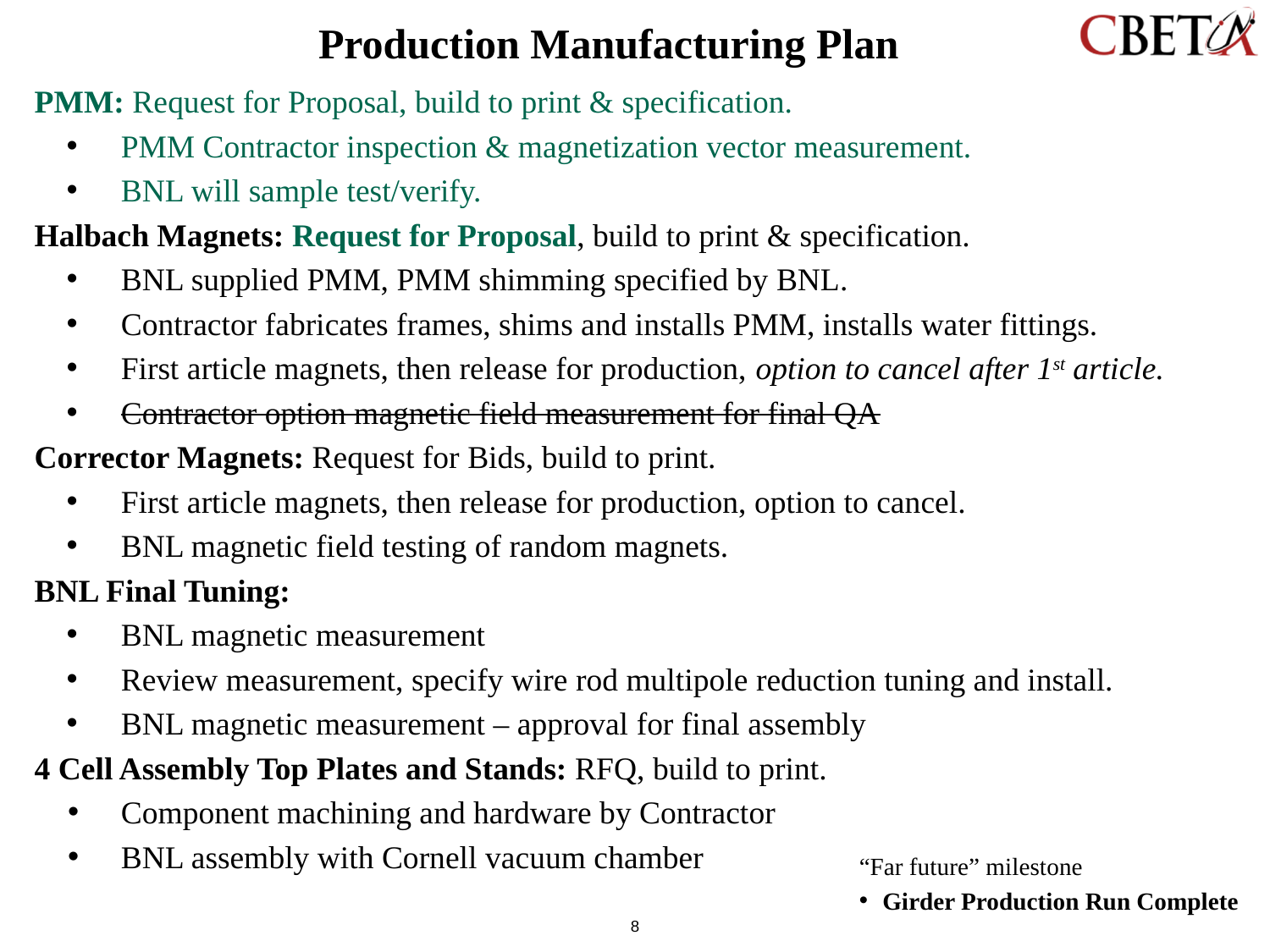

# Production Manufacturing Plan
PMM: Request for Proposal, build to print & specification.
PMM Contractor inspection & magnetization vector measurement.
BNL will sample test/verify.
Halbach Magnets: Request for Proposal, build to print & specification.
BNL supplied PMM, PMM shimming specified by BNL.
Contractor fabricates frames, shims and installs PMM, installs water fittings.
First article magnets, then release for production, option to cancel after 1st article.
Contractor option magnetic field measurement for final QA
Corrector Magnets: Request for Bids, build to print.
First article magnets, then release for production, option to cancel.
BNL magnetic field testing of random magnets.
BNL Final Tuning:
BNL magnetic measurement
Review measurement, specify wire rod multipole reduction tuning and install.
BNL magnetic measurement – approval for final assembly
4 Cell Assembly Top Plates and Stands: RFQ, build to print.
Component machining and hardware by Contractor
BNL assembly with Cornell vacuum chamber
“Far future” milestone
Girder Production Run Complete			Dec 1, 2018
8